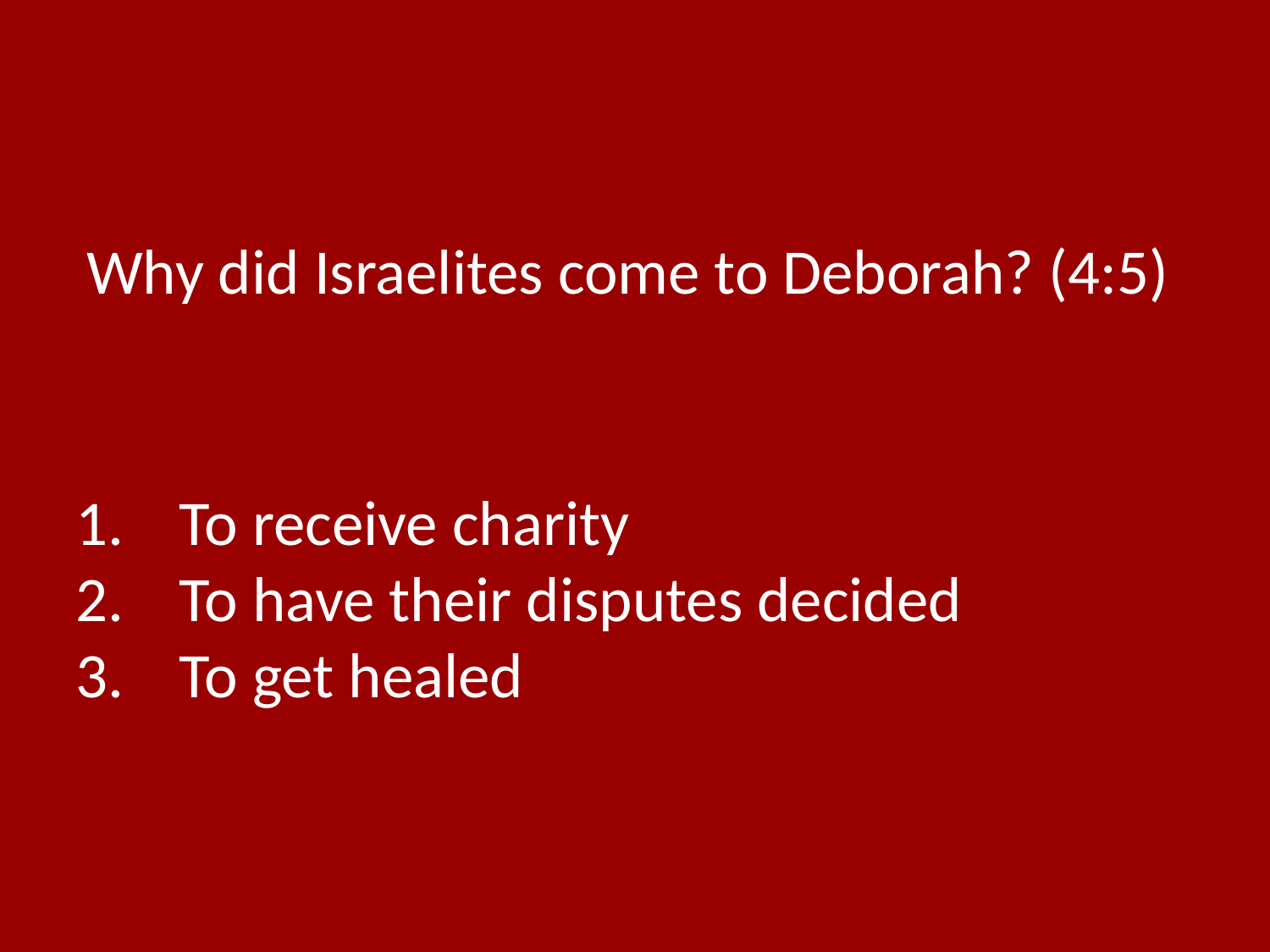

Why did Israelites come to Deborah? (4:5)
To receive charity
To have their disputes decided
To get healed